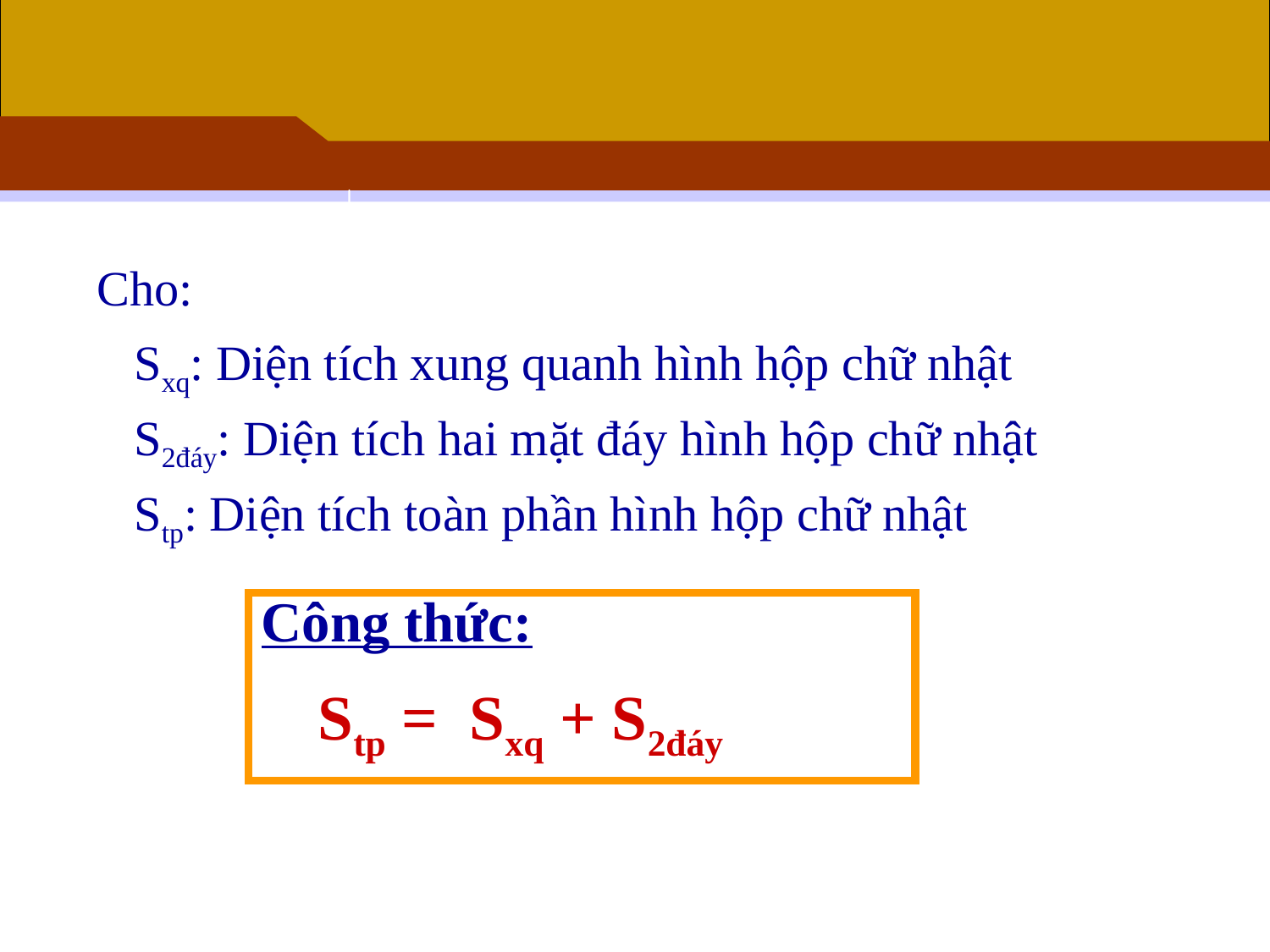

Cho:
   Sxq: Diện tích xung quanh hình hộp chữ nhật
   S2đáy: Diện tích hai mặt đáy hình hộp chữ nhật
   Stp: Diện tích toàn phần hình hộp chữ nhật

Công thức:
    Stp =  Sxq + S2đáy